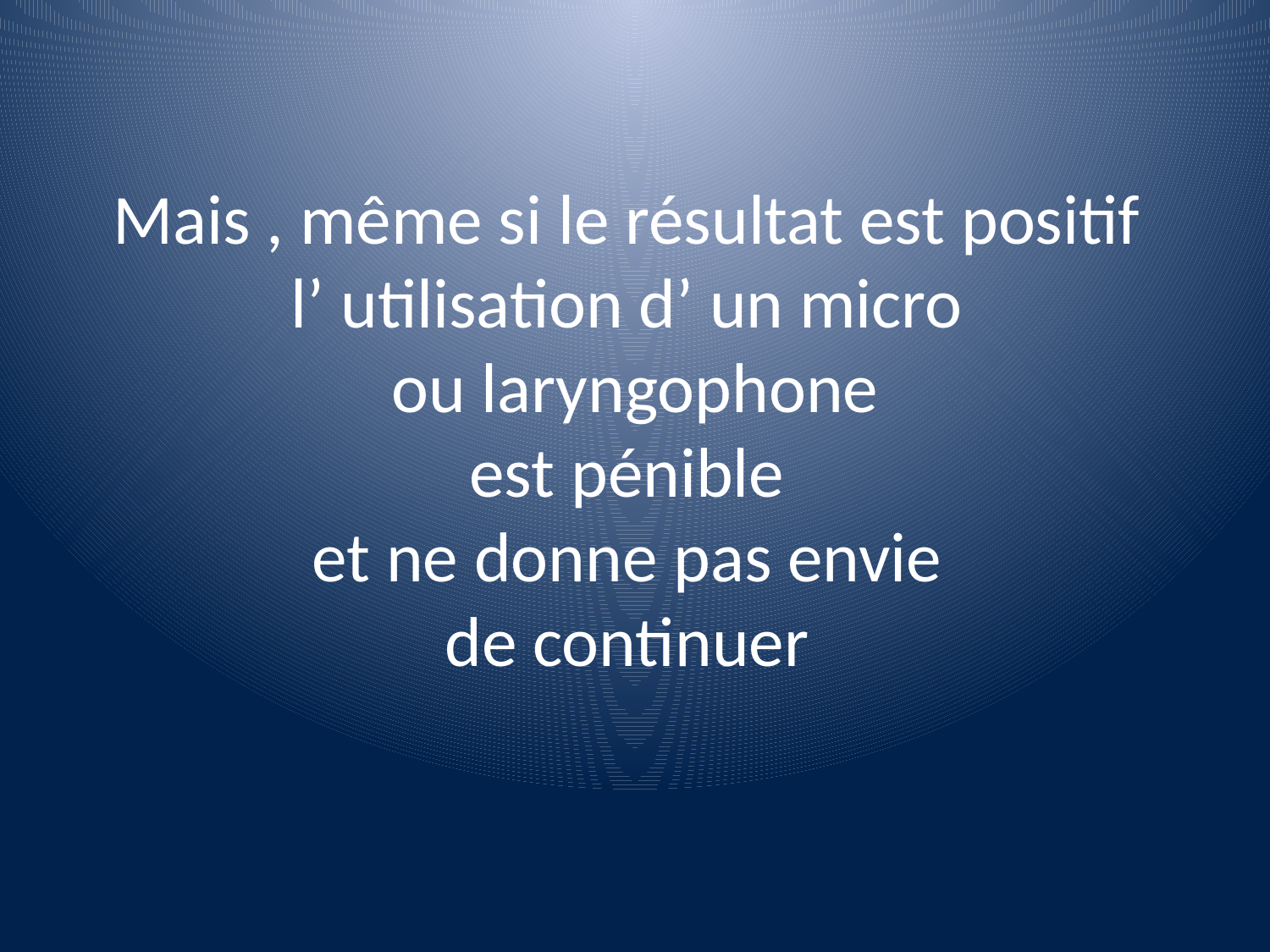

# Mais , même si le résultat est positif l’ utilisation d’ un micro ou laryngophone est pénible et ne donne pas envie de continuer